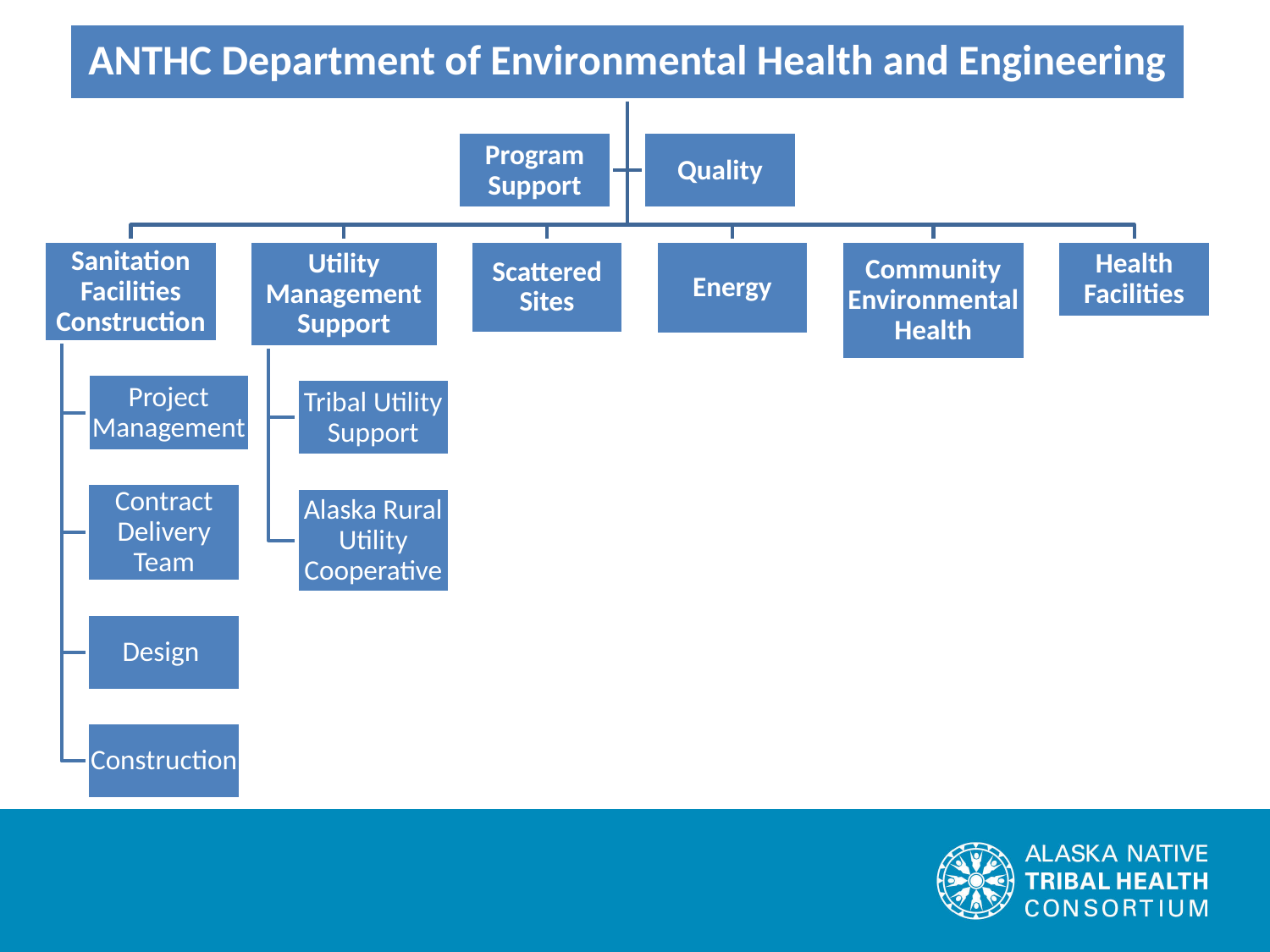

ANTHC Department of Environmental Health and Engineering
Sanitation Facilities Construction
Project Management
Contract Delivery Team
Design
Construction
Utility Management Support
Tribal Utility Support
Alaska Rural Utility Cooperative
Scattered Sites
Energy
Community Environmental Health
Health Facilities
Program Support
Quality